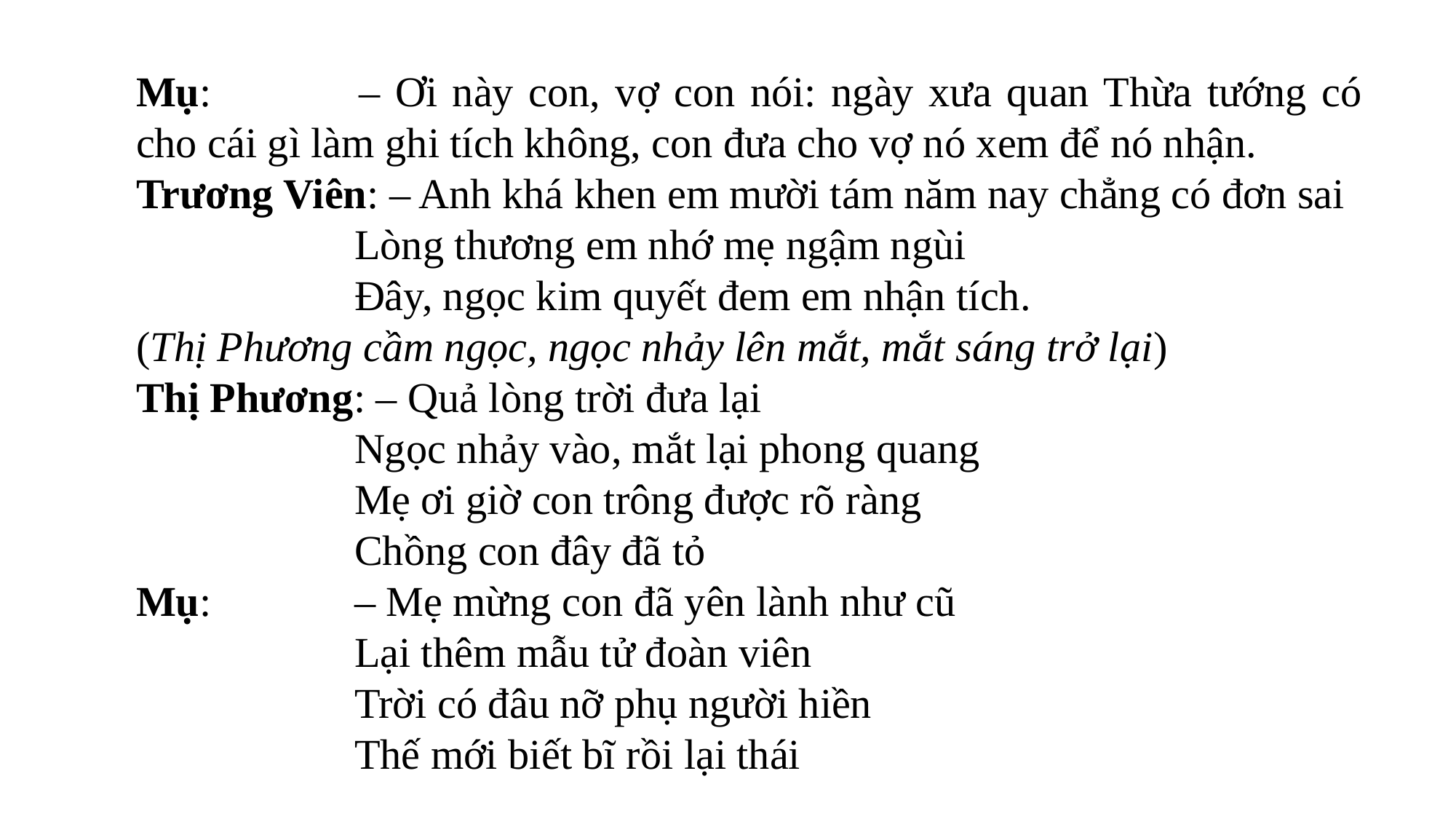

Mụ: 		– Ơi này con, vợ con nói: ngày xưa quan Thừa tướng có cho cái gì làm ghi tích không, con đưa cho vợ nó xem để nó nhận.
Trương Viên: – Anh khá khen em mười tám năm nay chẳng có đơn sai
		Lòng thương em nhớ mẹ ngậm ngùi
		Đây, ngọc kim quyết đem em nhận tích.
(Thị Phương cầm ngọc, ngọc nhảy lên mắt, mắt sáng trở lại)
Thị Phương: – Quả lòng trời đưa lại
		Ngọc nhảy vào, mắt lại phong quang
		Mẹ ơi giờ con trông được rõ ràng
		Chồng con đây đã tỏ
Mụ: 		– Mẹ mừng con đã yên lành như cũ
		Lại thêm mẫu tử đoàn viên
		Trời có đâu nỡ phụ người hiền
		Thế mới biết bĩ rồi lại thái